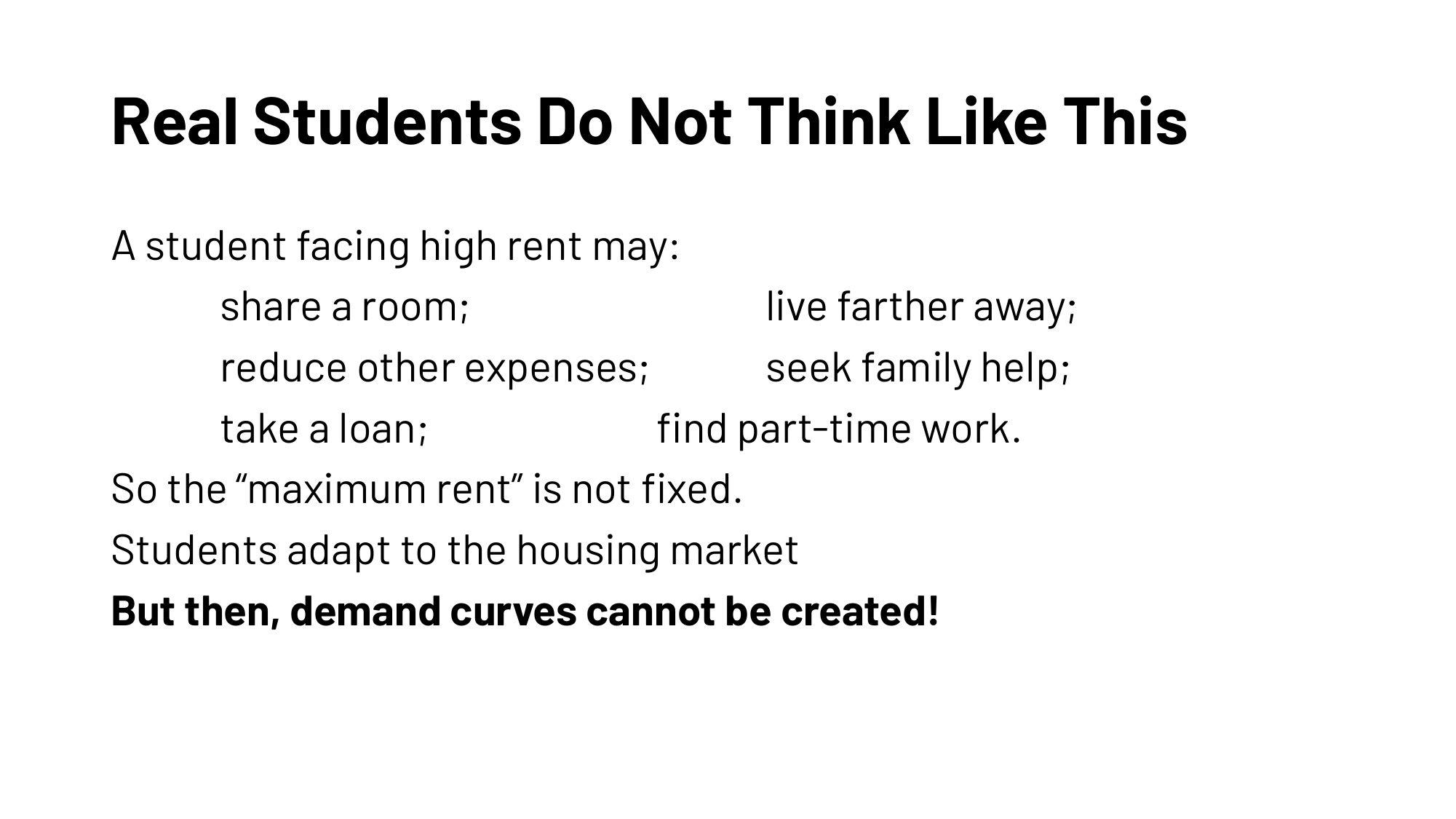

# Real Students Do Not Think Like This
A student facing high rent may:
	share a room; 			live farther away;
	reduce other expenses; 	seek family help;
	take a loan; 			find part-time work.
So the “maximum rent” is not fixed.
Students adapt to the housing market
But then, demand curves cannot be created!